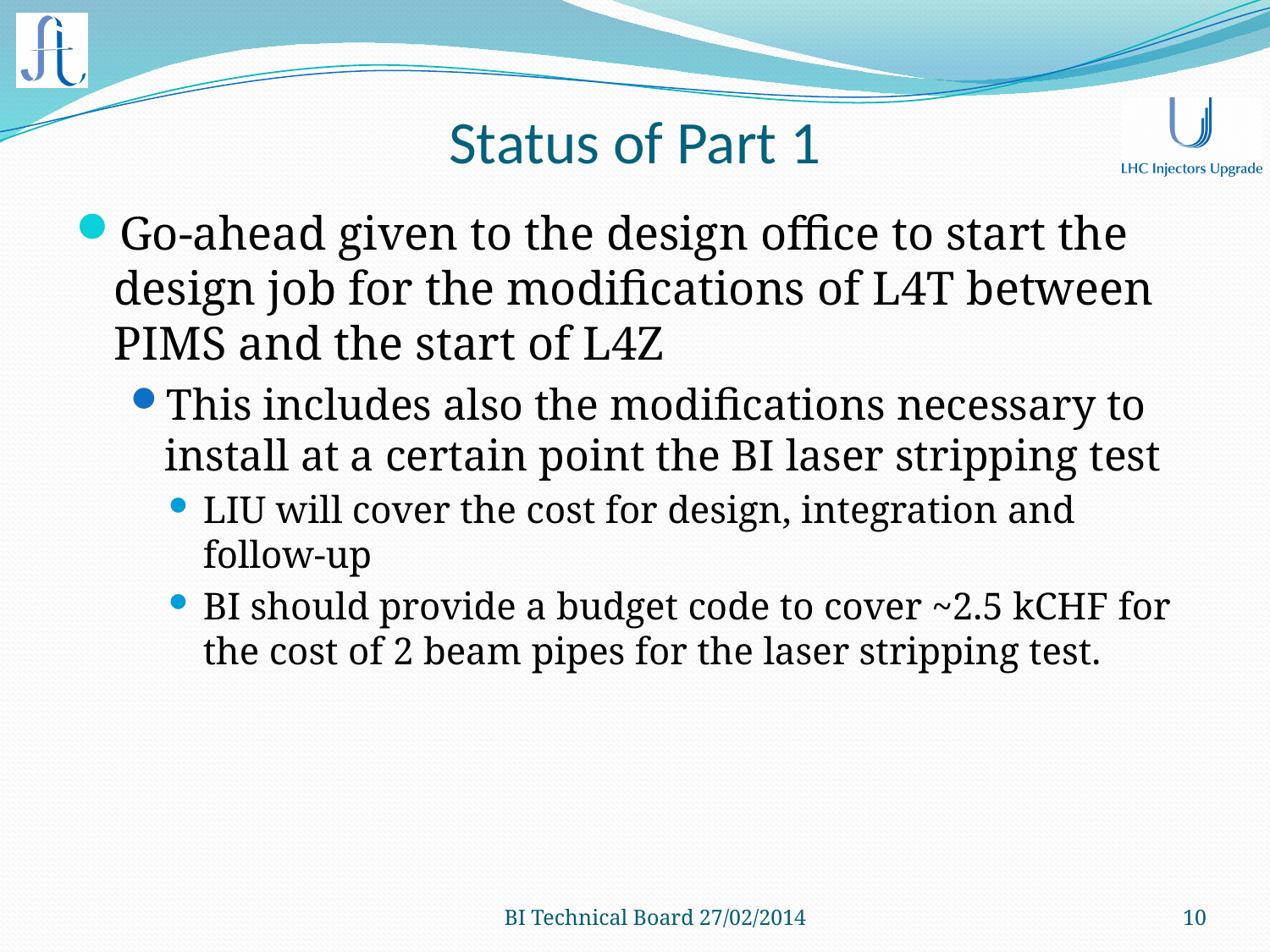

# Status of Part 1
Go-ahead given to the design office to start the design job for the modifications of L4T between PIMS and the start of L4Z
This includes also the modifications necessary to install at a certain point the BI laser stripping test
LIU will cover the cost for design, integration and follow-up
BI should provide a budget code to cover ~2.5 kCHF for the cost of 2 beam pipes for the laser stripping test.
BI Technical Board 27/02/2014
10